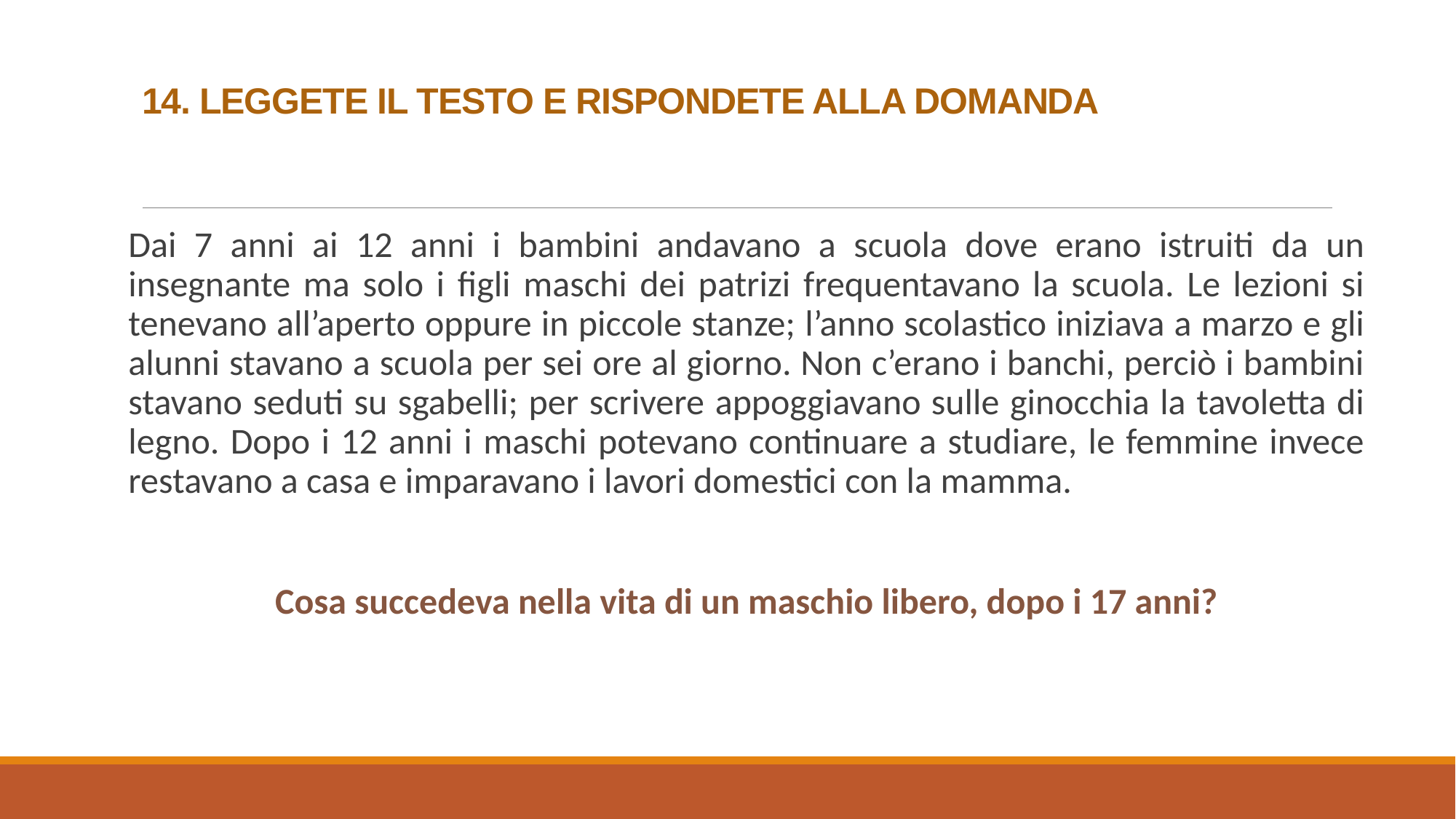

# 14. LEGGETE IL TESTO E RISPONDETE ALLA DOMANDA
Dai 7 anni ai 12 anni i bambini andavano a scuola dove erano istruiti da un insegnante ma solo i figli maschi dei patrizi frequentavano la scuola. Le lezioni si tenevano all’aperto oppure in piccole stanze; l’anno scolastico iniziava a marzo e gli alunni stavano a scuola per sei ore al giorno. Non c’erano i banchi, perciò i bambini stavano seduti su sgabelli; per scrivere appoggiavano sulle ginocchia la tavoletta di legno. Dopo i 12 anni i maschi potevano continuare a studiare, le femmine invece restavano a casa e imparavano i lavori domestici con la mamma.

Cosa succedeva nella vita di un maschio libero, dopo i 17 anni?